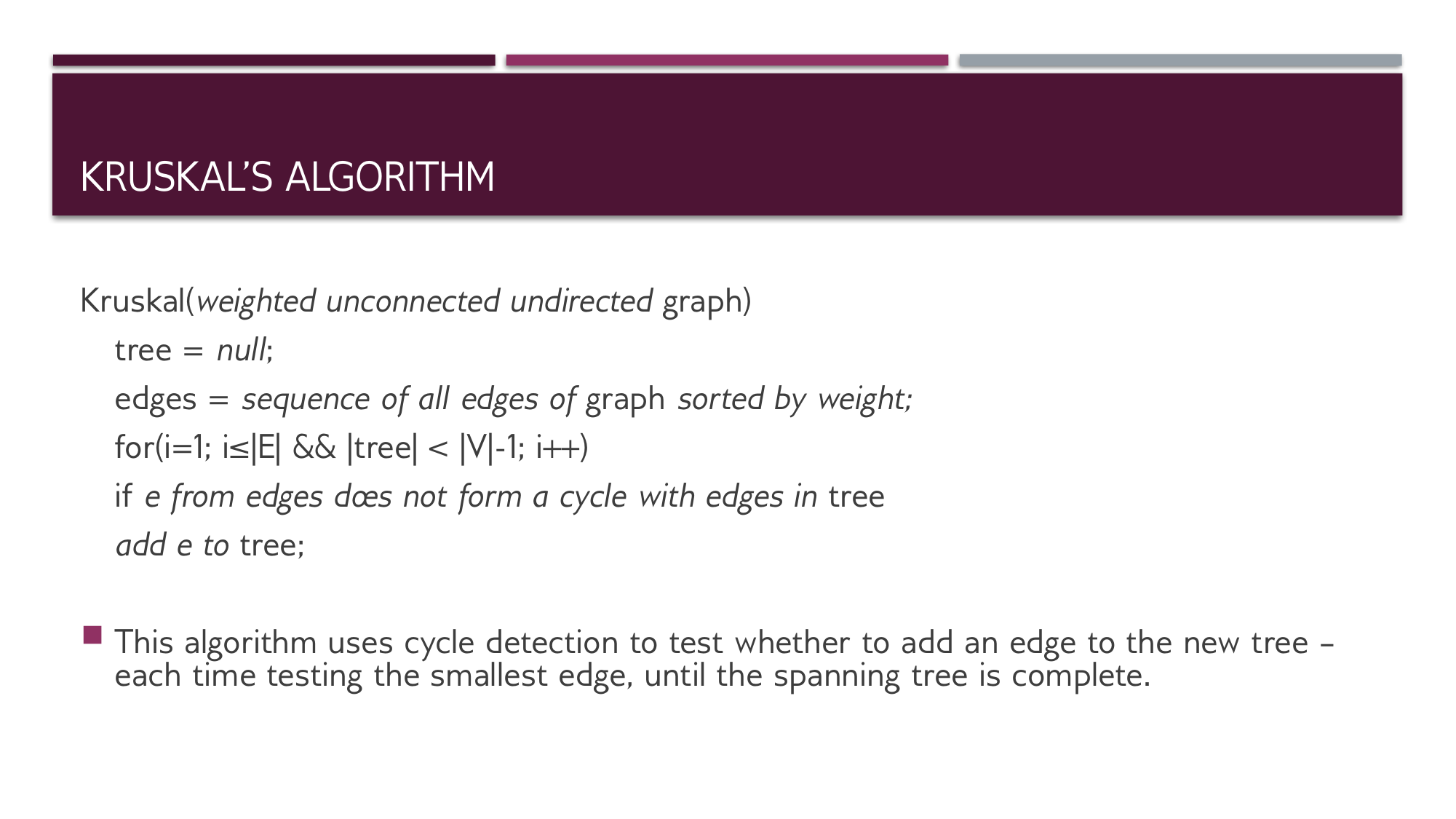

# Kruskal’s Algorithm
Kruskal(weighted unconnected undirected graph)
	tree = null;
	edges = sequence of all edges of graph sorted by weight;
	for(i=1; i≤|E| && |tree| < |V|-1; i++)
		if e from edges does not form a cycle with edges in tree
			add e to tree;

This algorithm uses cycle detection to test whether to add an edge to the new tree – each time testing the smallest edge, until the spanning tree is complete.